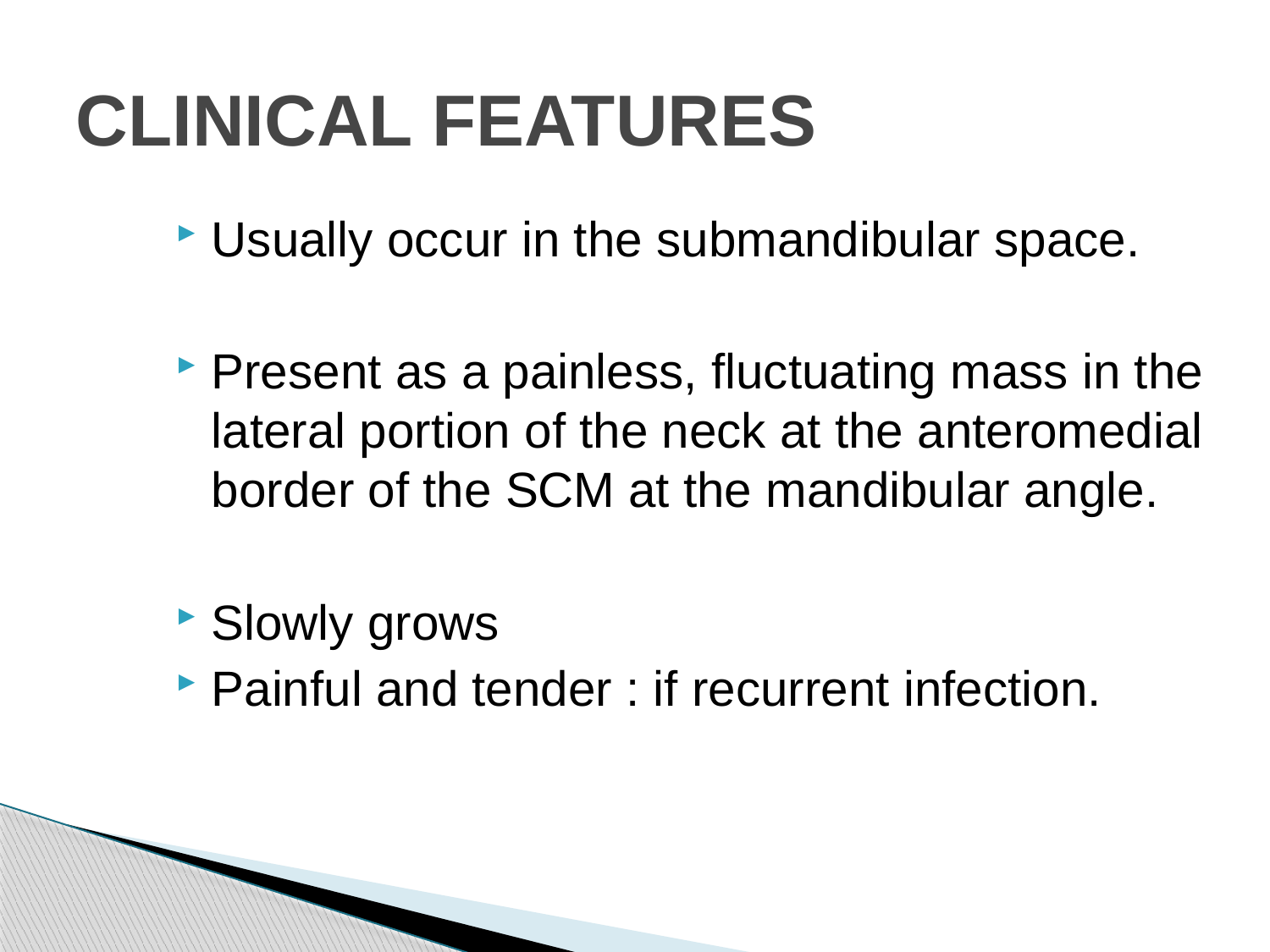

# CLINICAL FEATURES
Usually occur in the submandibular space.

Present as a painless, fluctuating mass in the lateral portion of the neck at the anteromedial border of the SCM at the mandibular angle.

Slowly grows
Painful and tender : if recurrent infection.